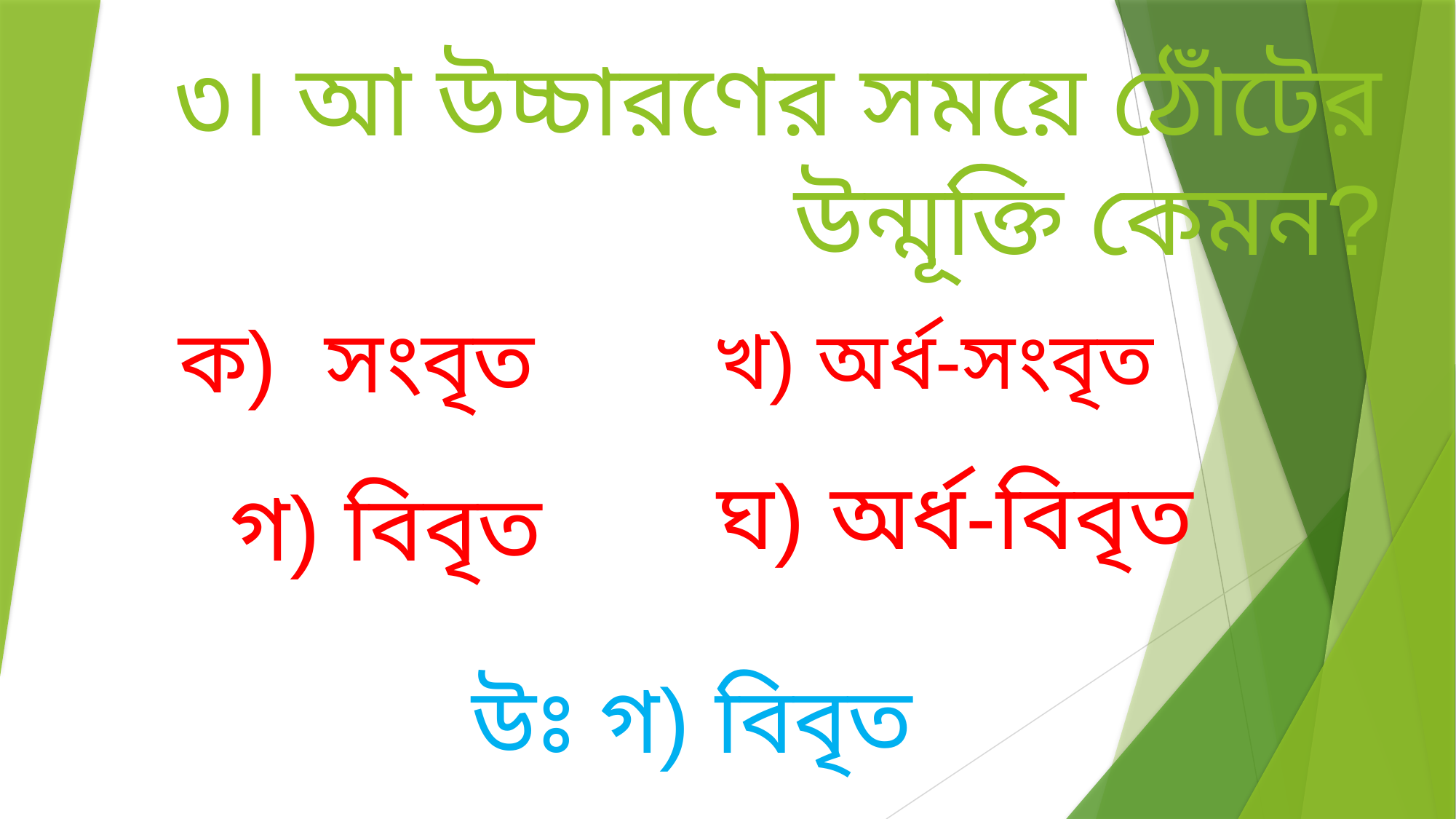

# ৩। আ উচ্চারণের সময়ে ঠোঁটের উন্মূক্তি কেমন?
ক)  সংবৃত
খ) অর্ধ-সংবৃত
ঘ) অর্ধ-বিবৃত
গ) বিবৃত
উঃ গ) বিবৃত